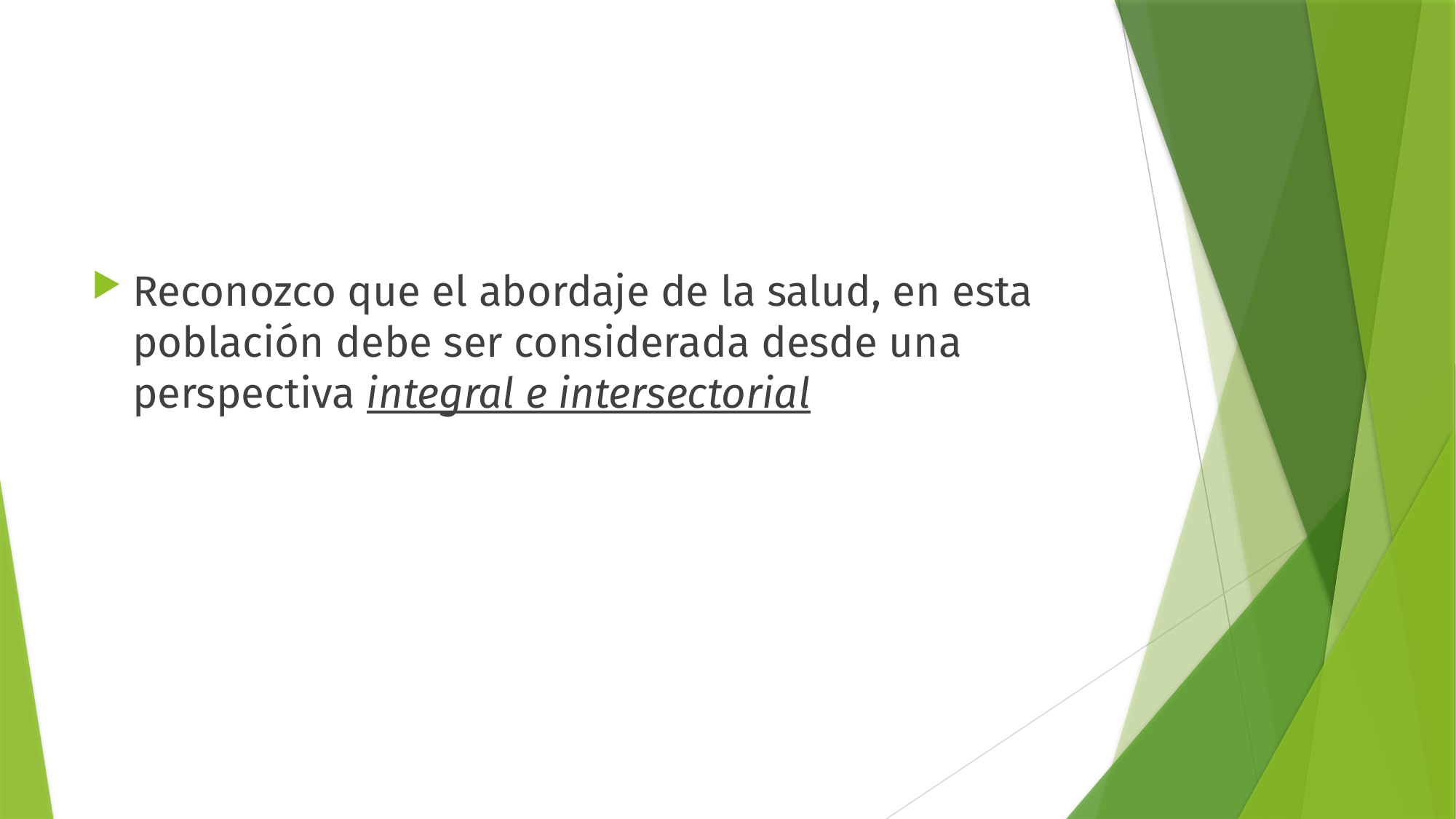

#
Reconozco que el abordaje de la salud, en esta población debe ser considerada desde una perspectiva integral e intersectorial